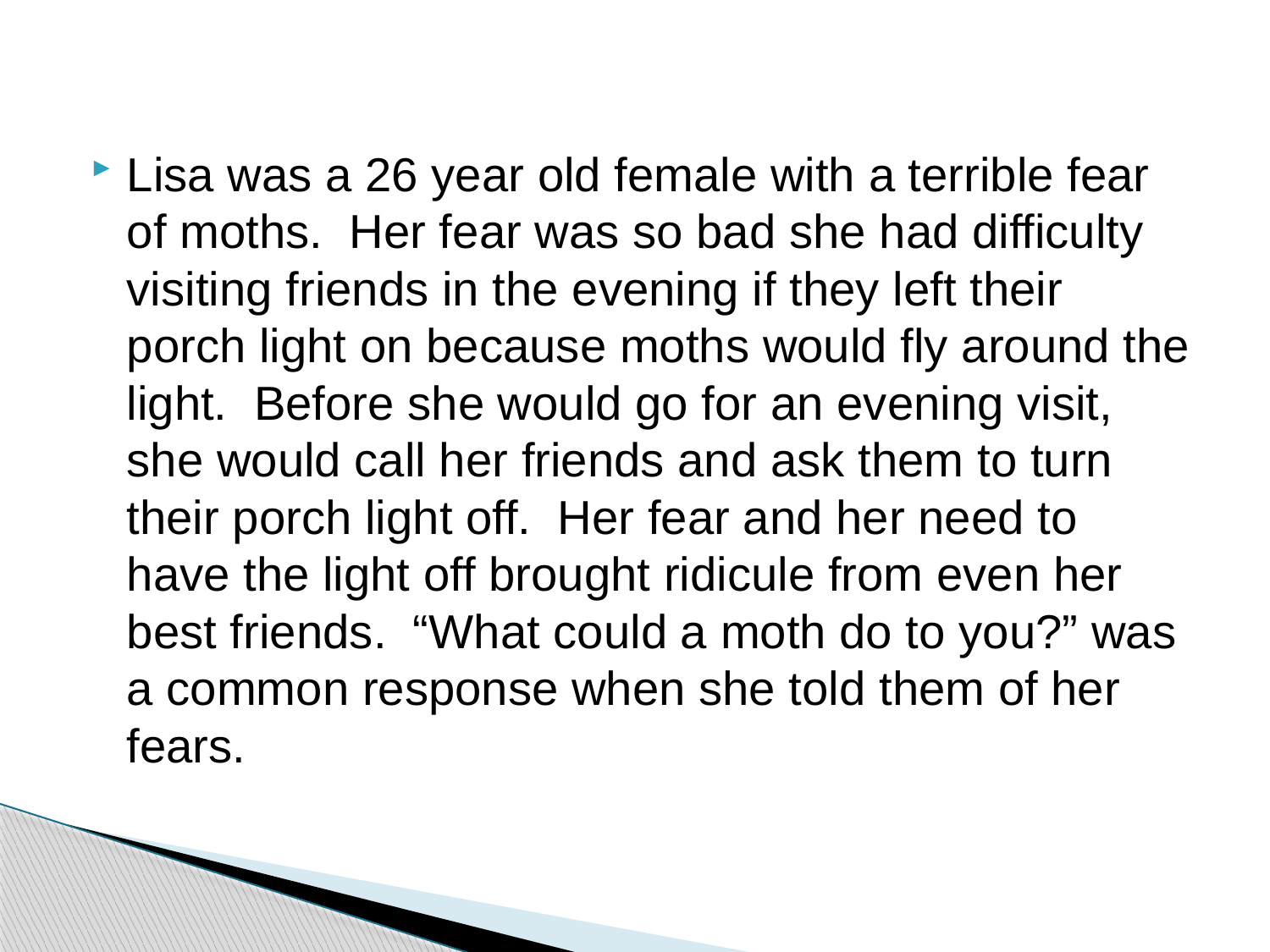

Lisa was a 26 year old female with a terrible fear of moths.  Her fear was so bad she had difficulty visiting friends in the evening if they left their porch light on because moths would fly around the light.  Before she would go for an evening visit, she would call her friends and ask them to turn their porch light off.  Her fear and her need to have the light off brought ridicule from even her best friends.  “What could a moth do to you?” was a common response when she told them of her fears.